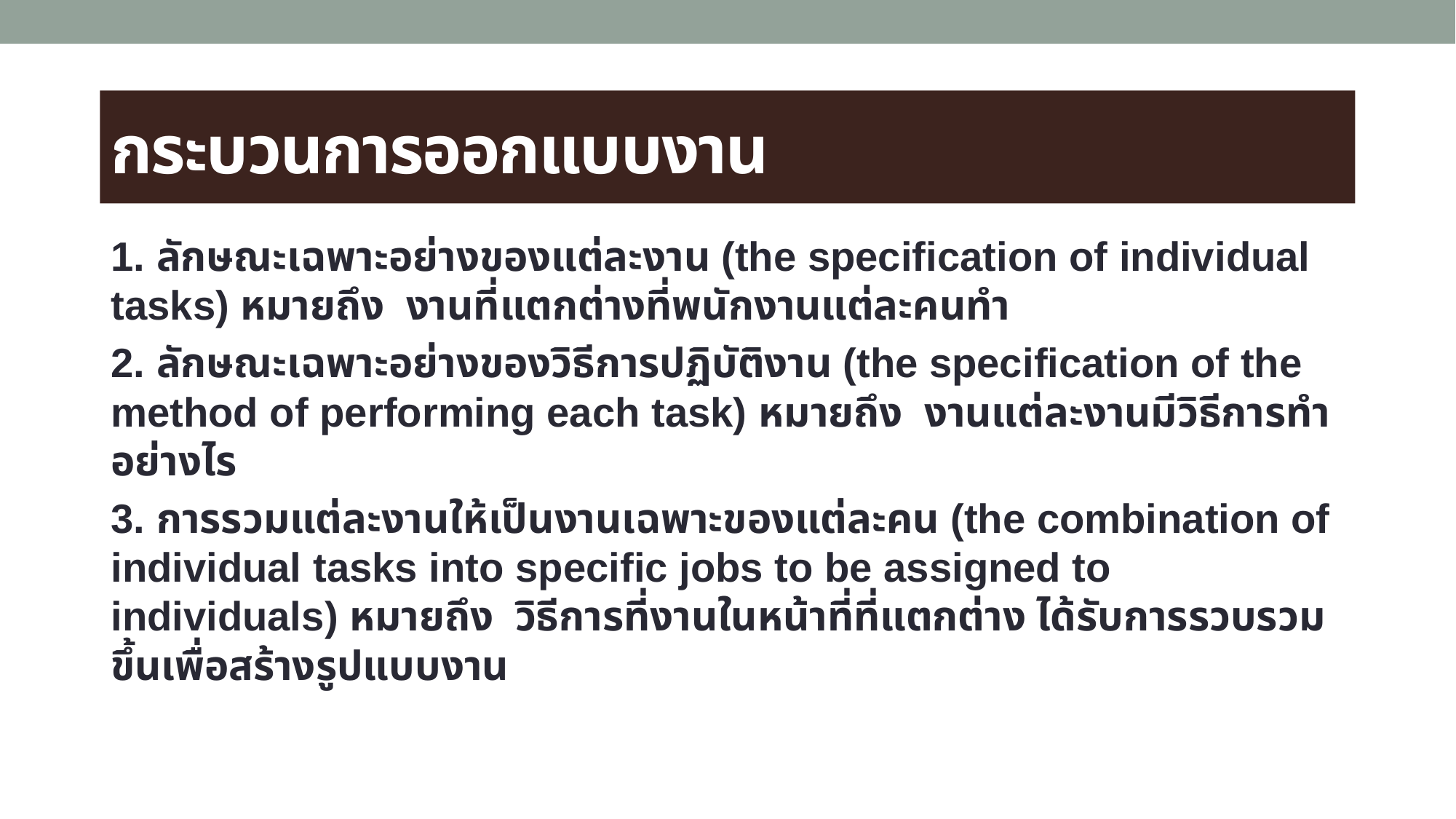

# กระบวนการออกแบบงาน
1. ลักษณะเฉพาะอย่างของแต่ละงาน (the specification of individual tasks) หมายถึง  งานที่แตกต่างที่พนักงานแต่ละคนทำ
2. ลักษณะเฉพาะอย่างของวิธีการปฏิบัติงาน (the specification of the method of performing each task) หมายถึง  งานแต่ละงานมีวิธีการทำอย่างไร
3. การรวมแต่ละงานให้เป็นงานเฉพาะของแต่ละคน (the combination of individual tasks into specific jobs to be assigned to individuals) หมายถึง  วิธีการที่งานในหน้าที่ที่แตกต่าง ได้รับการรวบรวมขึ้นเพื่อสร้างรูปแบบงาน